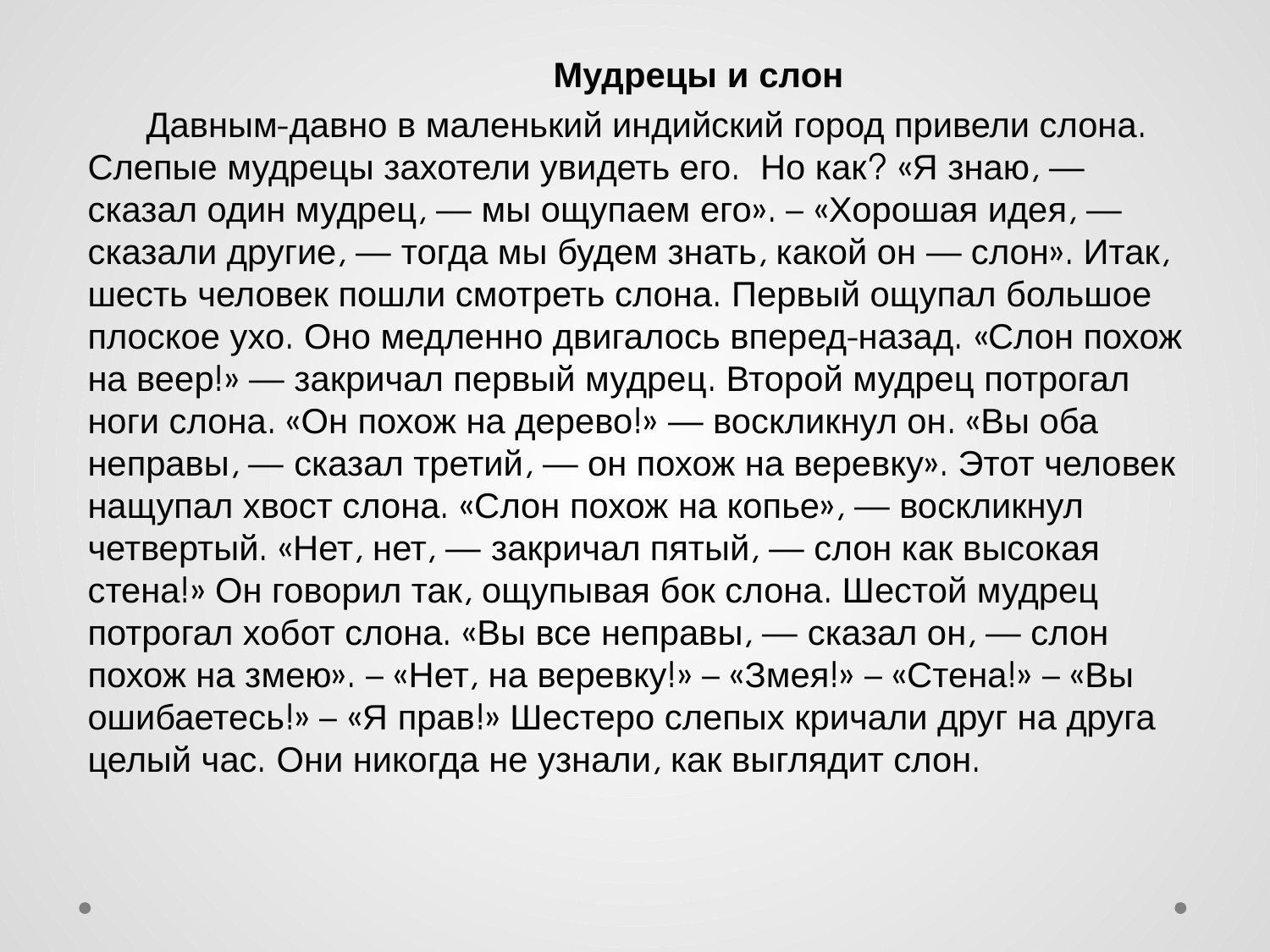

Мудрецы и слон
      Давным-давно в маленький индийский город привели слона. Слепые мудрецы захотели увидеть его.  Но как? «Я знаю, — сказал один мудрец, — мы ощупаем его». – «Хорошая идея, — сказали другие, — тогда мы будем знать, какой он — слон». Итак, шесть человек пошли смотреть слона. Первый ощупал большое плоское ухо. Оно медленно двигалось вперед-назад. «Слон похож на веер!» — закричал первый мудрец. Второй мудрец потрогал ноги слона. «Он похож на дерево!» — воскликнул он. «Вы оба неправы, — сказал третий, — он похож на веревку». Этот человек нащупал хвост слона. «Слон похож на копье», — воскликнул четвертый. «Нет, нет, — закричал пятый, — слон как высокая стена!» Он говорил так, ощупывая бок слона. Шестой мудрец потрогал хобот слона. «Вы все неправы, — сказал он, — слон похож на змею». – «Нет, на веревку!» – «Змея!» – «Стена!» – «Вы ошибаетесь!» – «Я прав!» Шестеро слепых кричали друг на друга целый час. Они никогда не узнали, как выглядит слон.